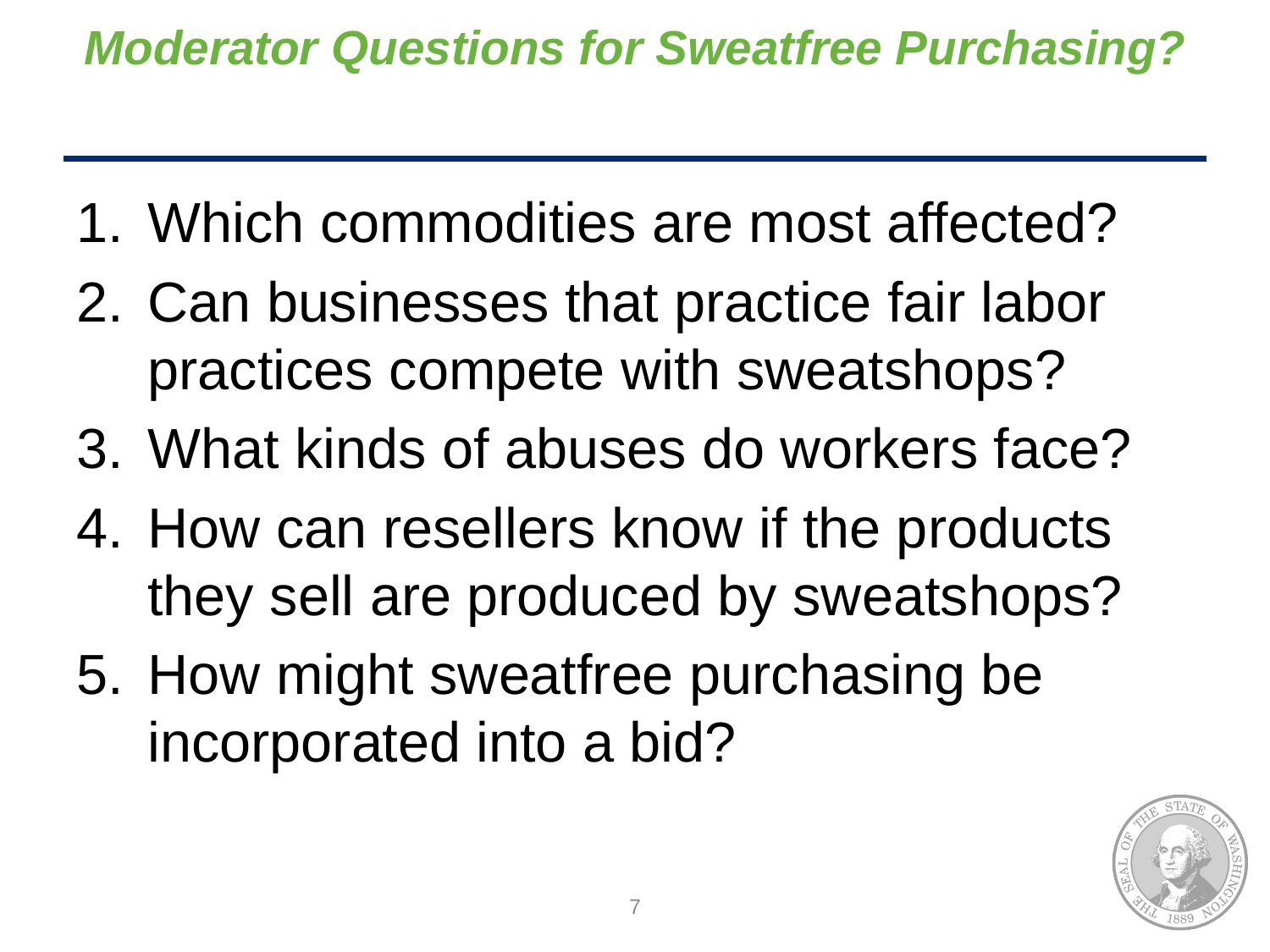

# Moderator Questions for Sweatfree Purchasing?
Which commodities are most affected?
Can businesses that practice fair labor practices compete with sweatshops?
What kinds of abuses do workers face?
How can resellers know if the products they sell are produced by sweatshops?
How might sweatfree purchasing be incorporated into a bid?

7